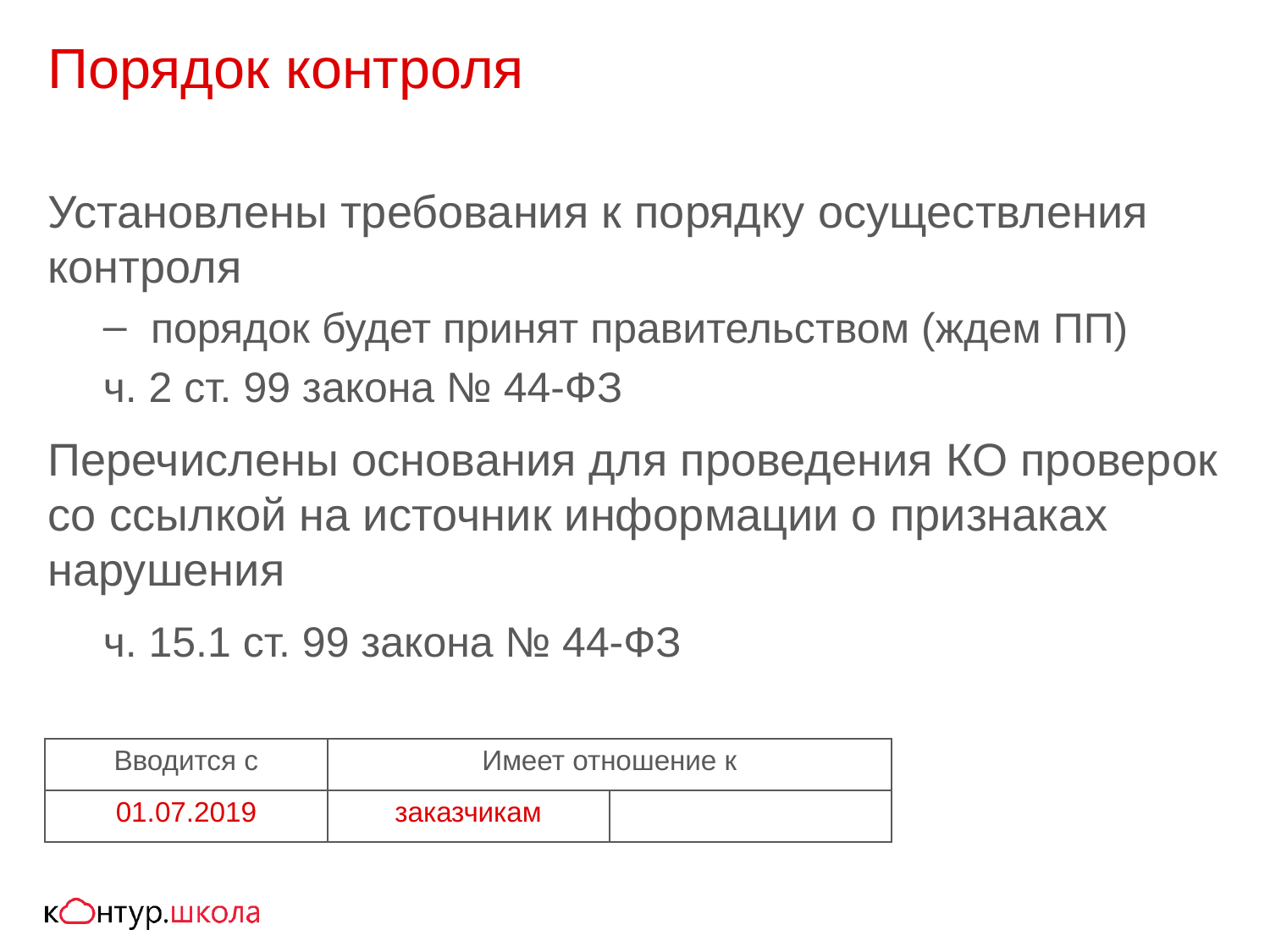

# Порядок контроля
Установлены требования к порядку осуществления контроля
порядок будет принят правительством (ждем ПП)
ч. 2 ст. 99 закона № 44-ФЗ
Перечислены основания для проведения КО проверок со ссылкой на источник информации о признаках нарушения
ч. 15.1 ст. 99 закона № 44-ФЗ

| Вводится с | Имеет отношение к |  |
| --- | --- | --- |
| 01.07.2019 | заказчикам |  |